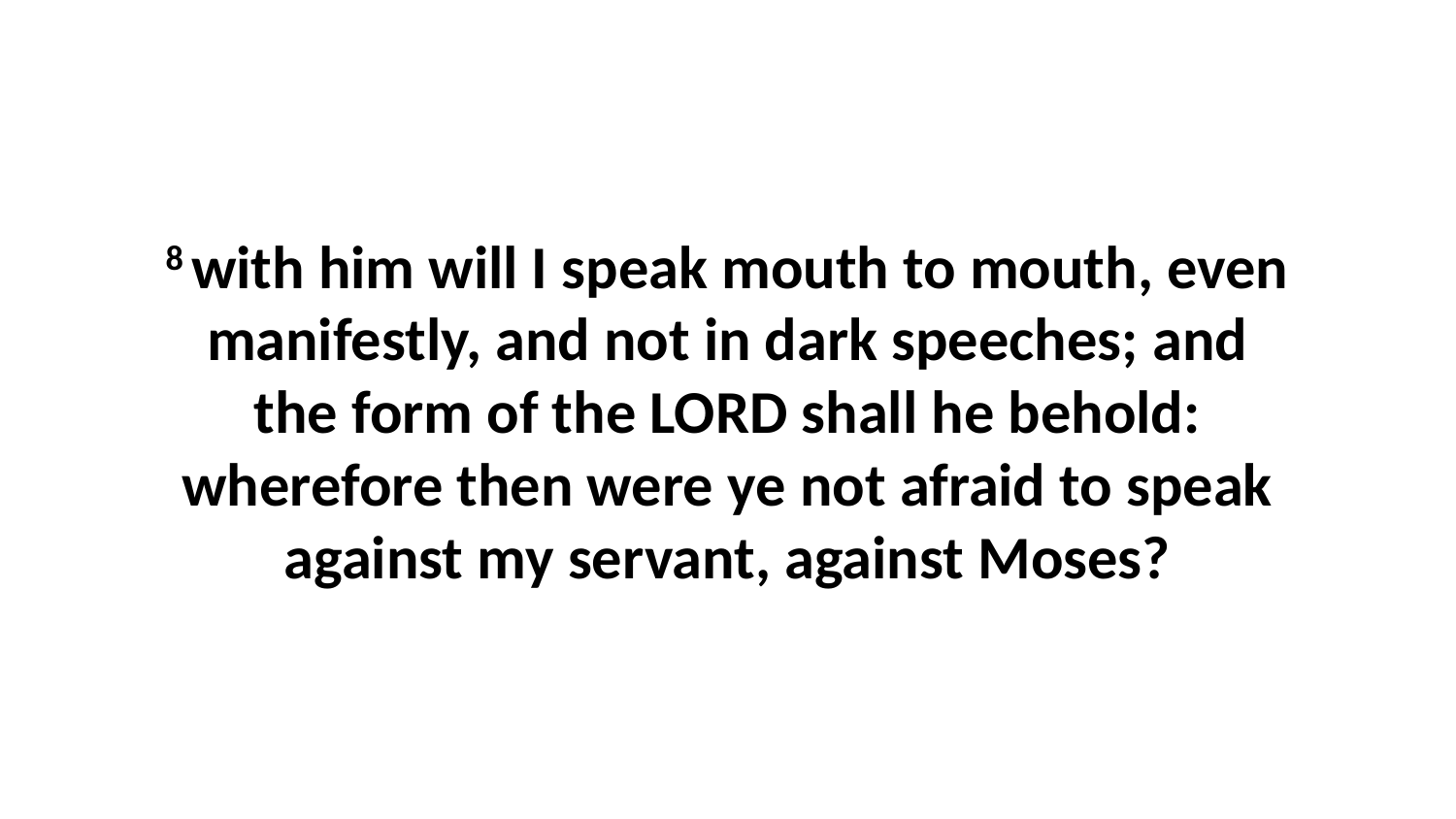

8 with him will I speak mouth to mouth, even manifestly, and not in dark speeches; and the form of the LORD shall he behold: wherefore then were ye not afraid to speak against my servant, against Moses?